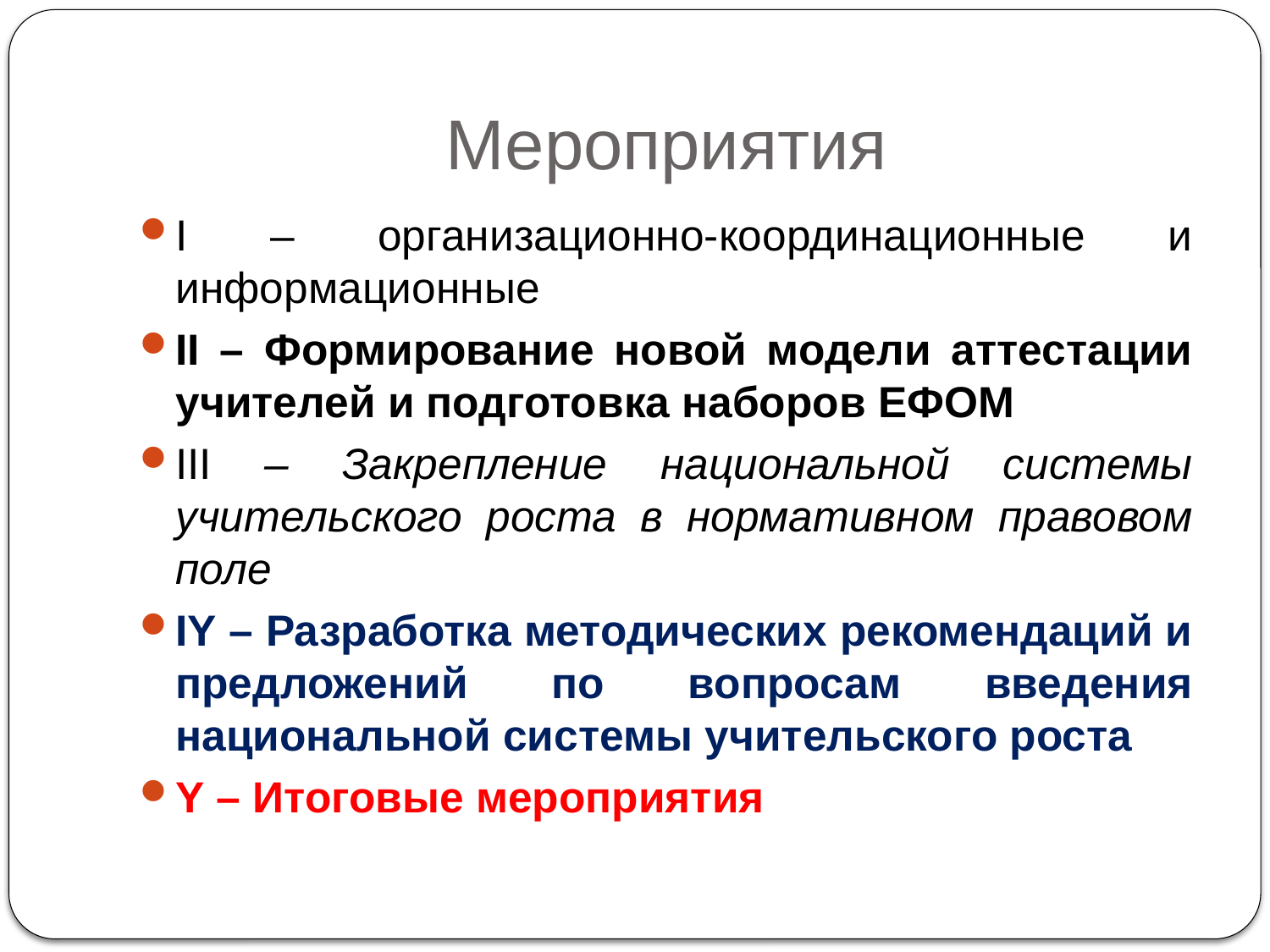

# Мероприятия
I – организационно-координационные и информационные
II – Формирование новой модели аттестации учителей и подготовка наборов ЕФОМ
III – Закрепление национальной системы учительского роста в нормативном правовом поле
IY – Разработка методических рекомендаций и предложений по вопросам введения национальной системы учительского роста
Y – Итоговые мероприятия